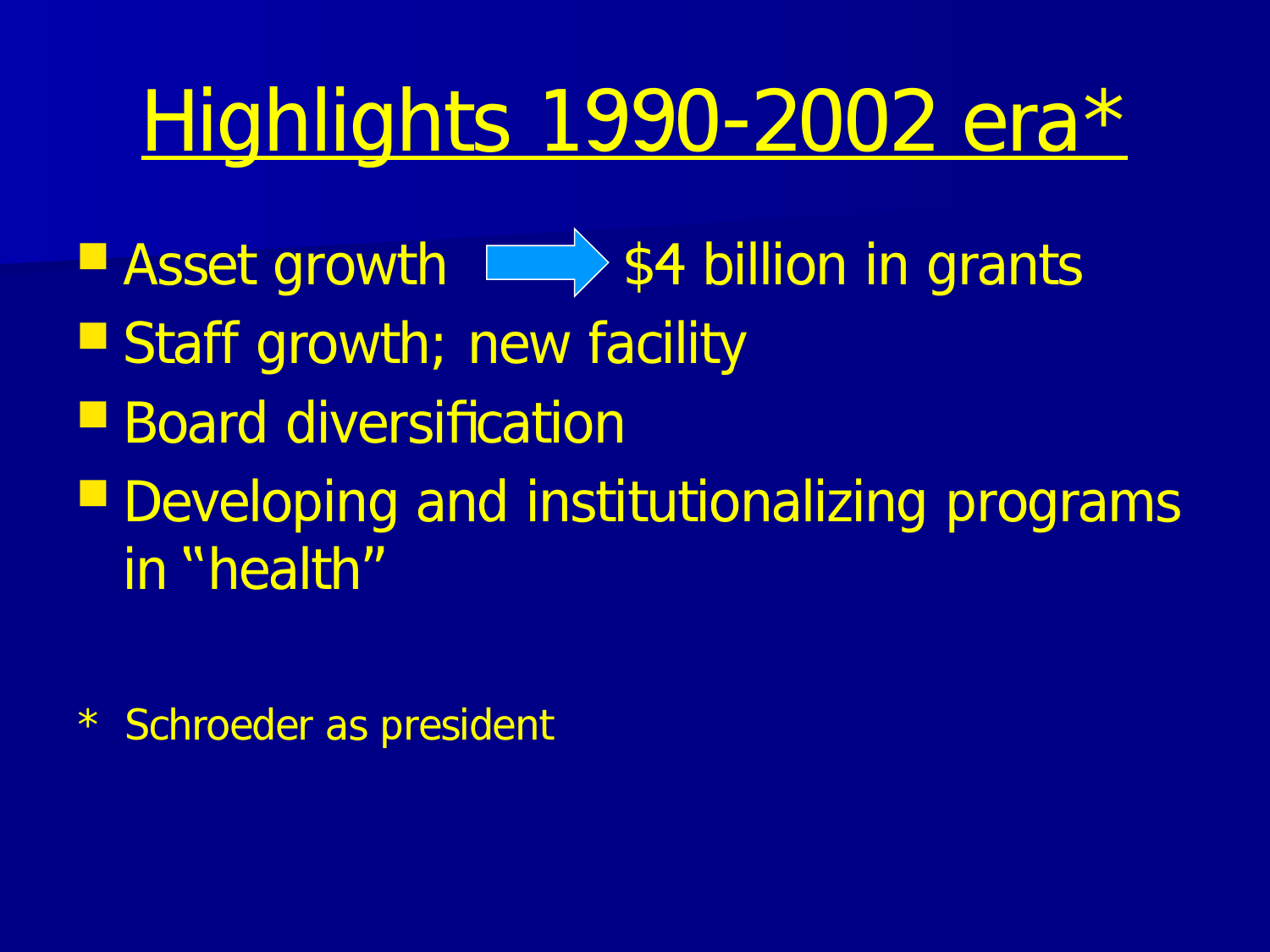

# Highlights 1990-2002 era*
Asset growth          $4 billion in grants
Staff growth; new facility
Board diversification
Developing and institutionalizing programs in “health”

*  Schroeder as president